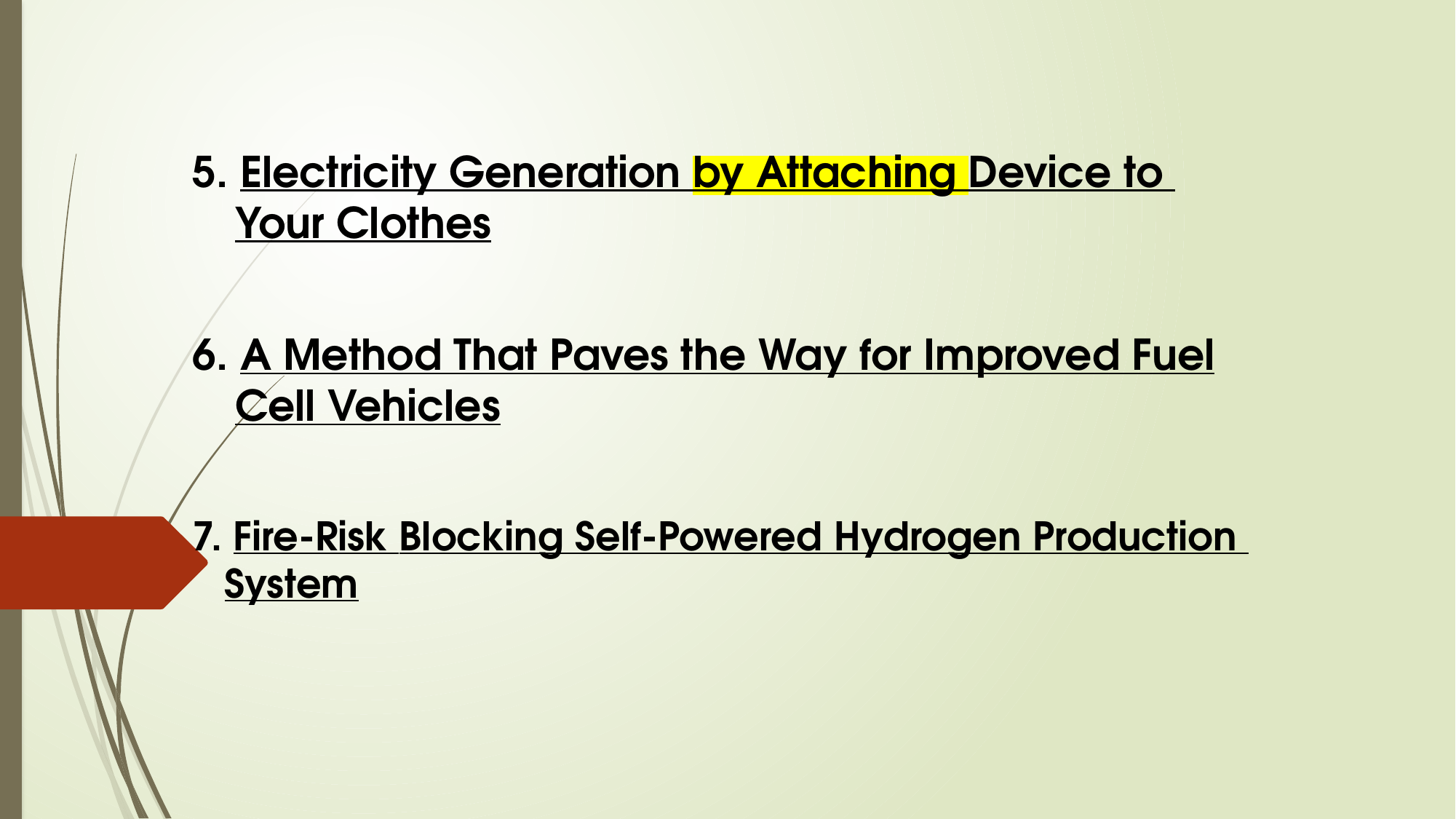

#
5. Electricity Generation by Attaching Device to Your Clothes

6. A Method That Paves the Way for Improved Fuel Cell Vehicles

7. Fire-Risk Blocking Self-Powered Hydrogen Production System